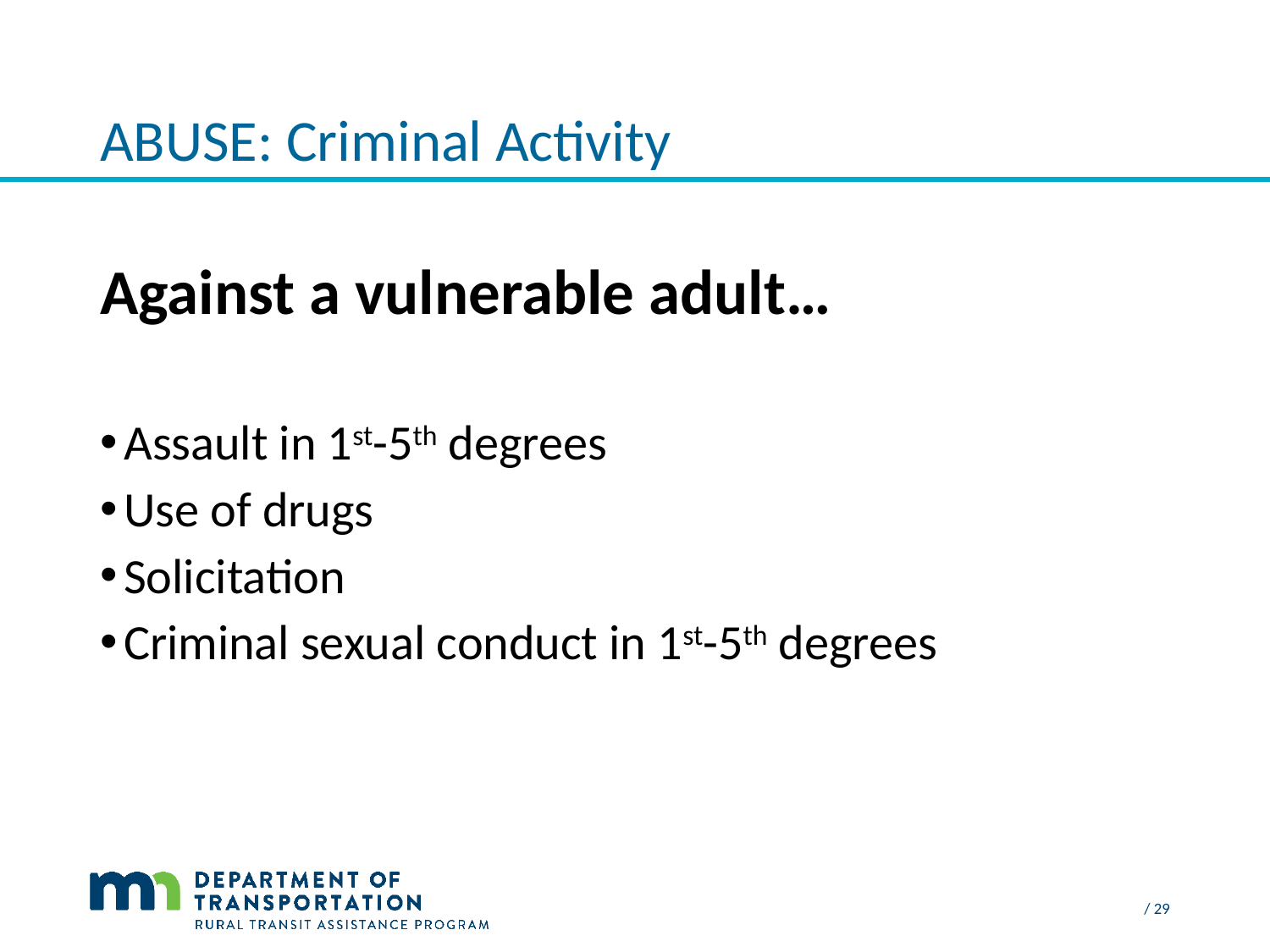

# ABUSE: Criminal Activity
Against a vulnerable adult…
Assault in 1st-5th degrees
Use of drugs
Solicitation
Criminal sexual conduct in 1st-5th degrees
 / 29